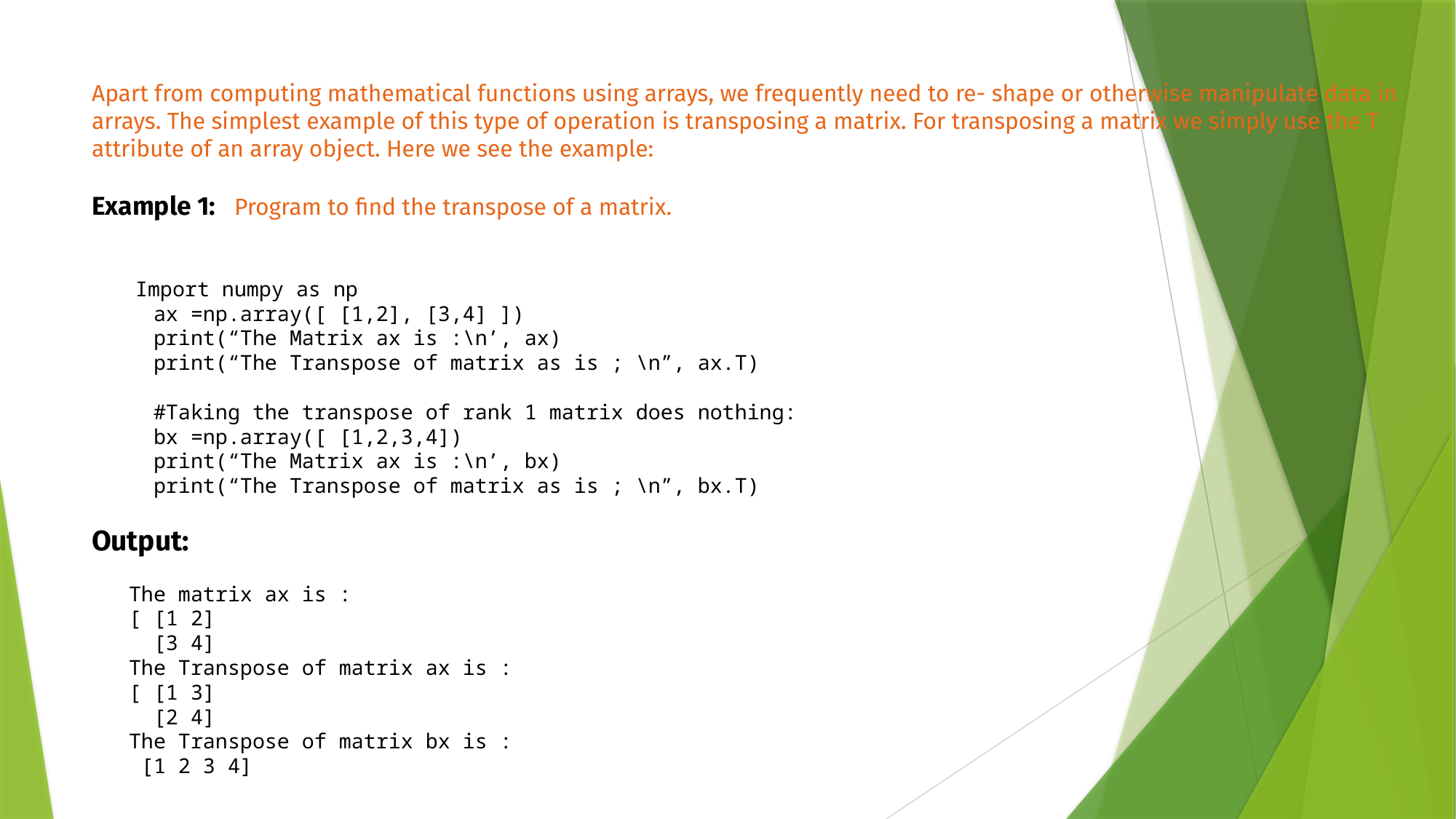

# Apart from computing mathematical functions using arrays, we frequently need to re- shape or otherwise manipulate data in arrays. The simplest example of this type of operation is transposing a matrix. For transposing a matrix we simply use the T attribute of an array object. Here we see the example: Example 1:   Program to find the transpose of a matrix. Import numpy as np ax =np.array([ [1,2], [3,4] ]) print(“The Matrix ax is :\n’, ax) print(“The Transpose of matrix as is ; \n”, ax.T) #Taking the transpose of rank 1 matrix does nothing: bx =np.array([ [1,2,3,4]) print(“The Matrix ax is :\n’, bx) print(“The Transpose of matrix as is ; \n”, bx.T) Output: The matrix ax is : [ [1 2] [3 4] The Transpose of matrix ax is : [ [1 3] [2 4] The Transpose of matrix bx is : [1 2 3 4]